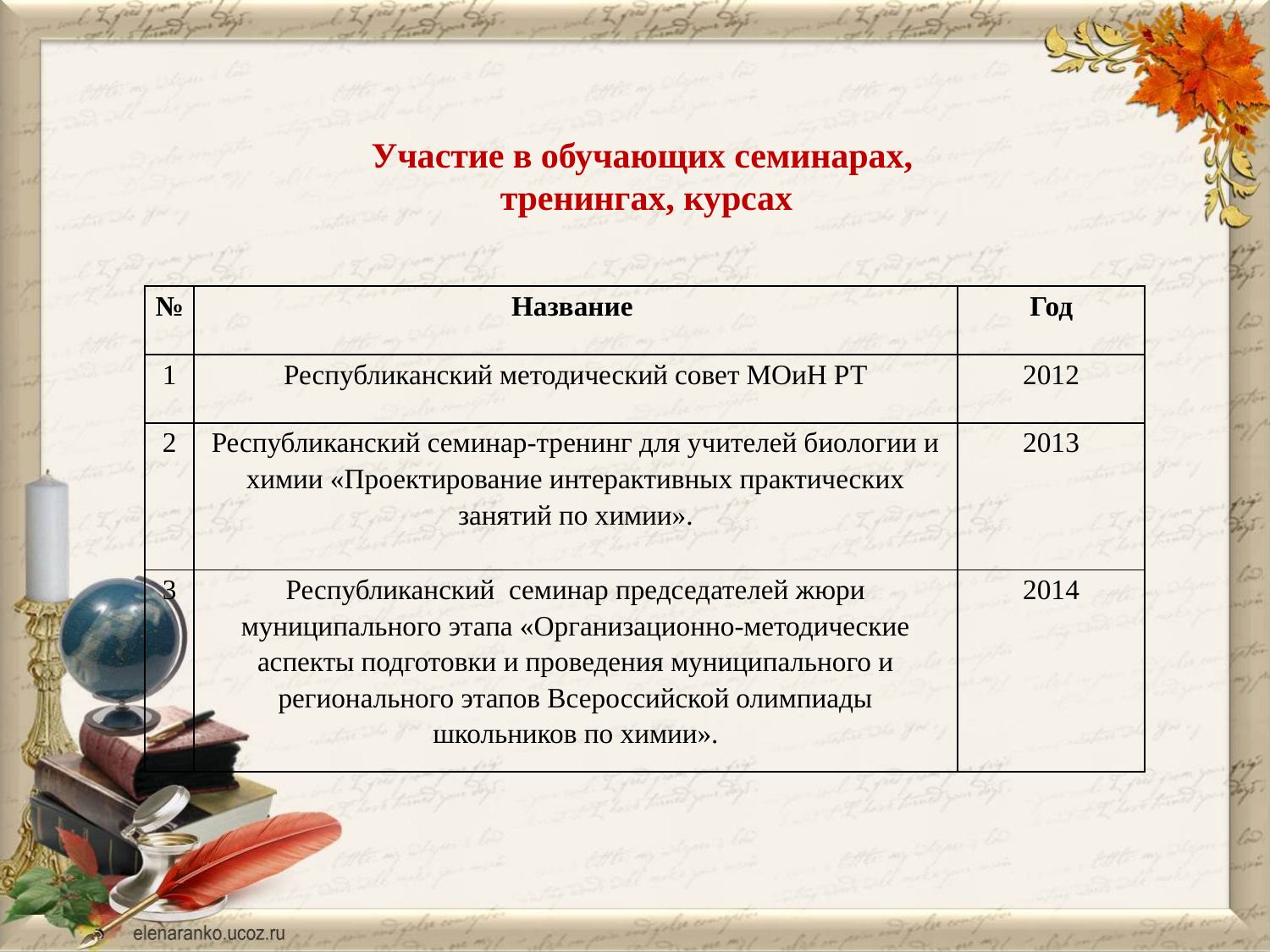

# Участие в обучающих семинарах, тренингах, курсах
| № | Название | Год |
| --- | --- | --- |
| 1 | Республиканский методический совет МОиН РТ | 2012 |
| 2 | Республиканский семинар-тренинг для учителей биологии и химии «Проектирование интерактивных практических занятий по химии». | 2013 |
| 3 | Республиканский семинар председателей жюри муниципального этапа «Организационно-методические аспекты подготовки и проведения муниципального и регионального этапов Всероссийской олимпиады школьников по химии». | 2014 |